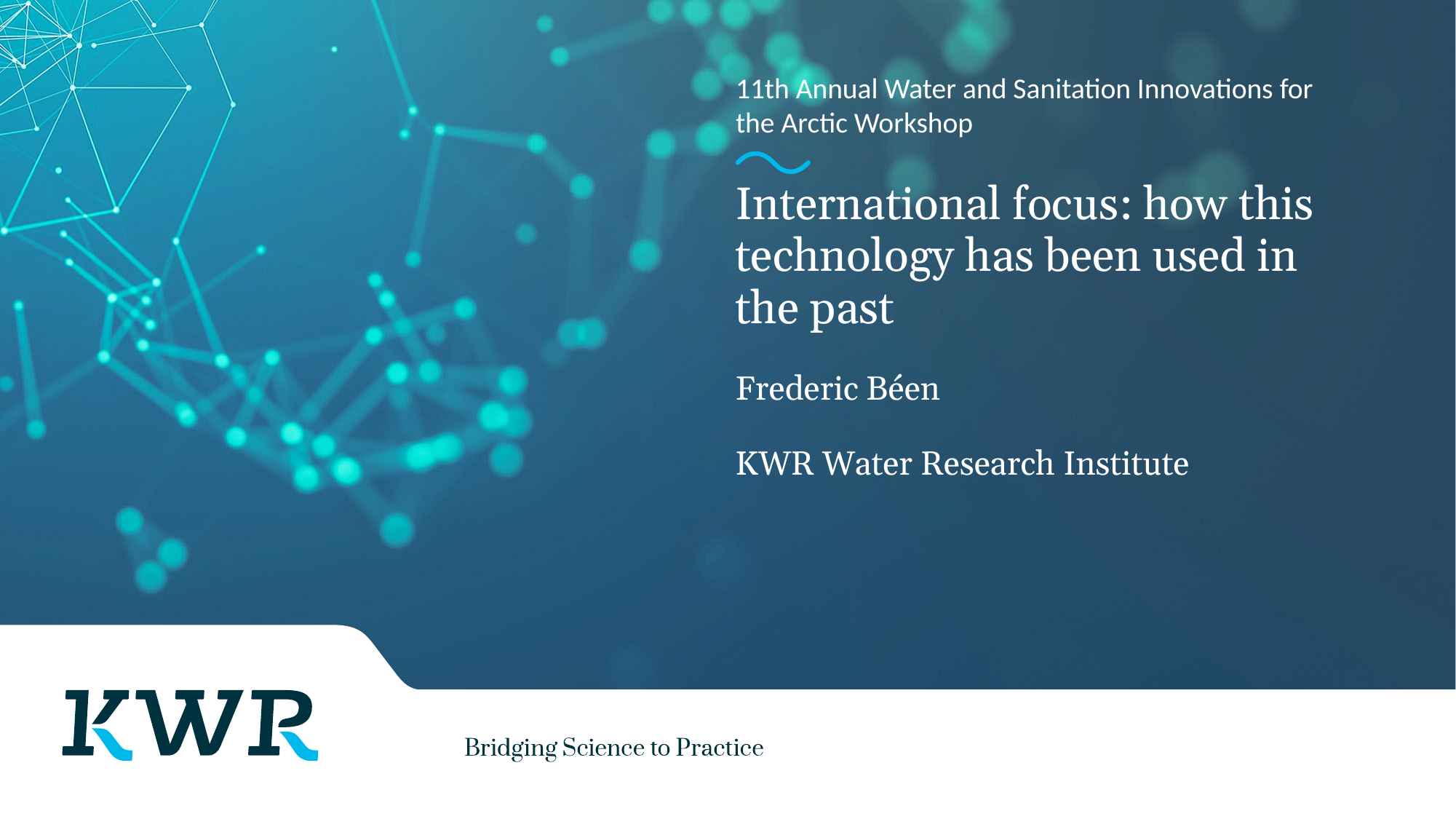

11th Annual Water and Sanitation Innovations for the Arctic Workshop
International focus: how this technology has been used in the past
Frederic Béen
KWR Water Research Institute